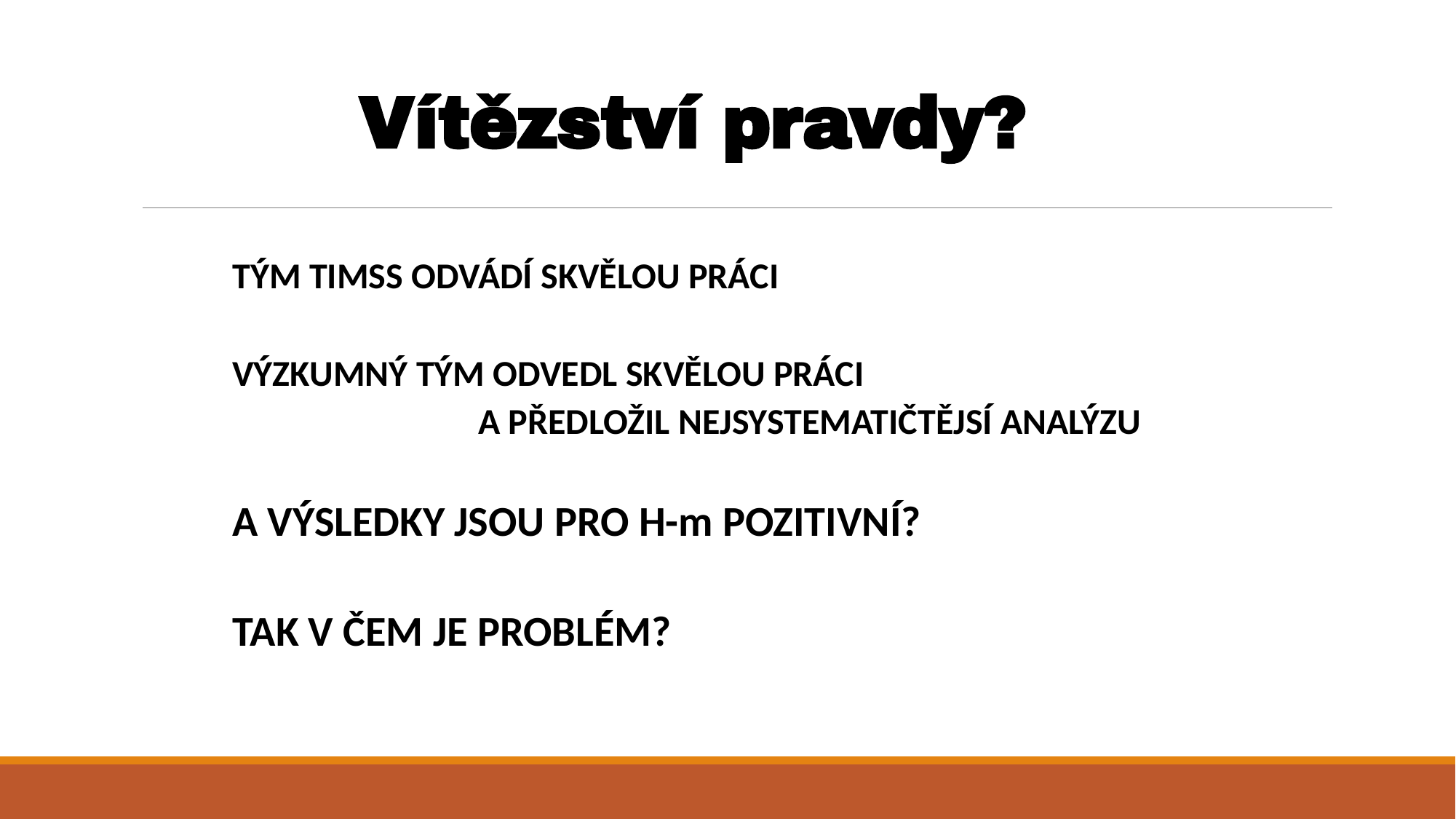

# Vítězství pravdy?

TÝM TIMSS ODVÁDÍ SKVĚLOU PRÁCI

VÝZKUMNÝ TÝM ODVEDL SKVĚLOU PRÁCI
                              A PŘEDLOŽIL NEJSYSTEMATIČTĚJSÍ ANALÝZU

A VÝSLEDKY JSOU PRO H-m POZITIVNÍ?

TAK V ČEM JE PROBLÉM?